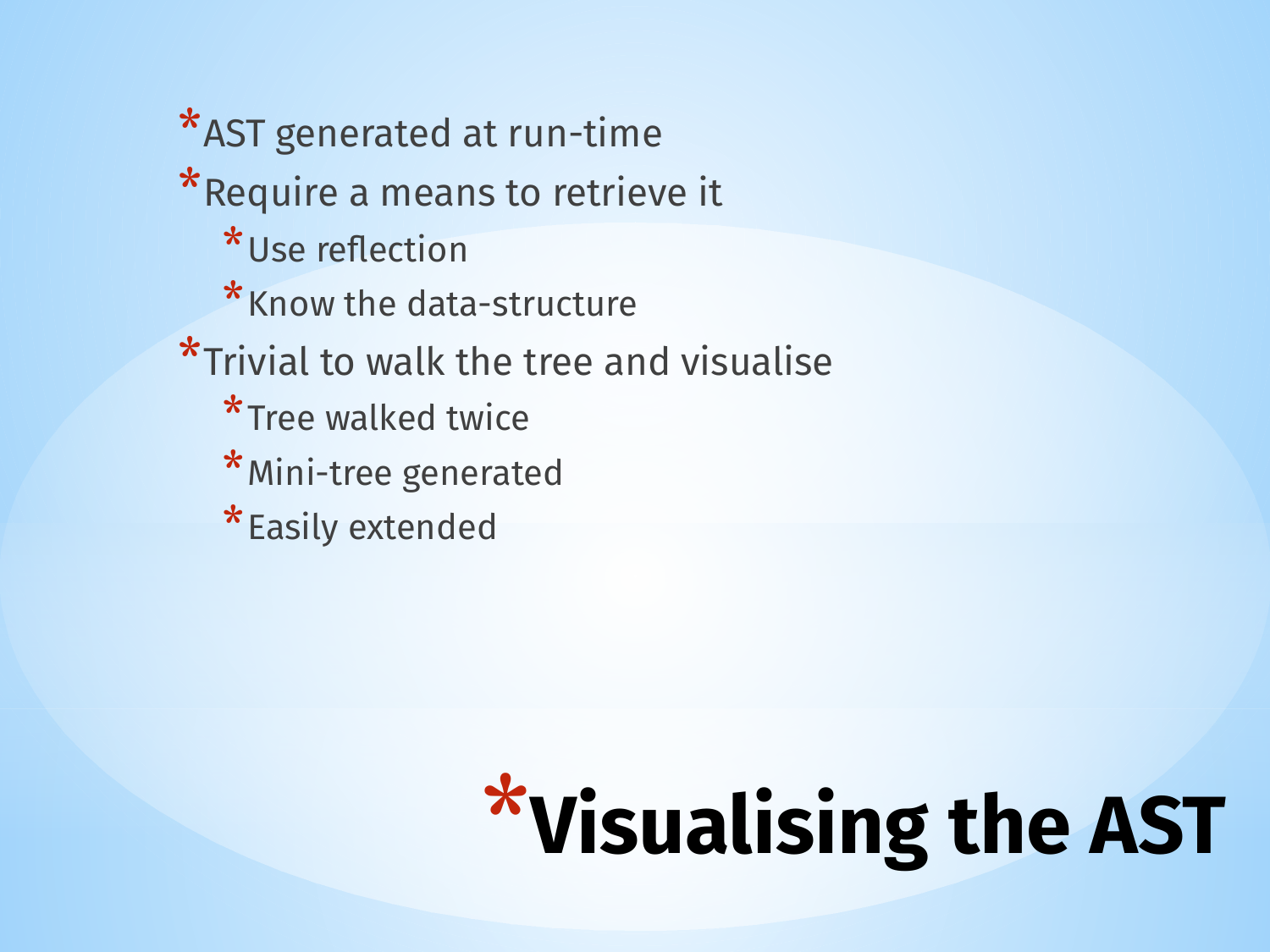

AST generated at run-time
Require a means to retrieve it
Use reflection
Know the data-structure
Trivial to walk the tree and visualise
Tree walked twice
Mini-tree generated
Easily extended
# Visualising the AST